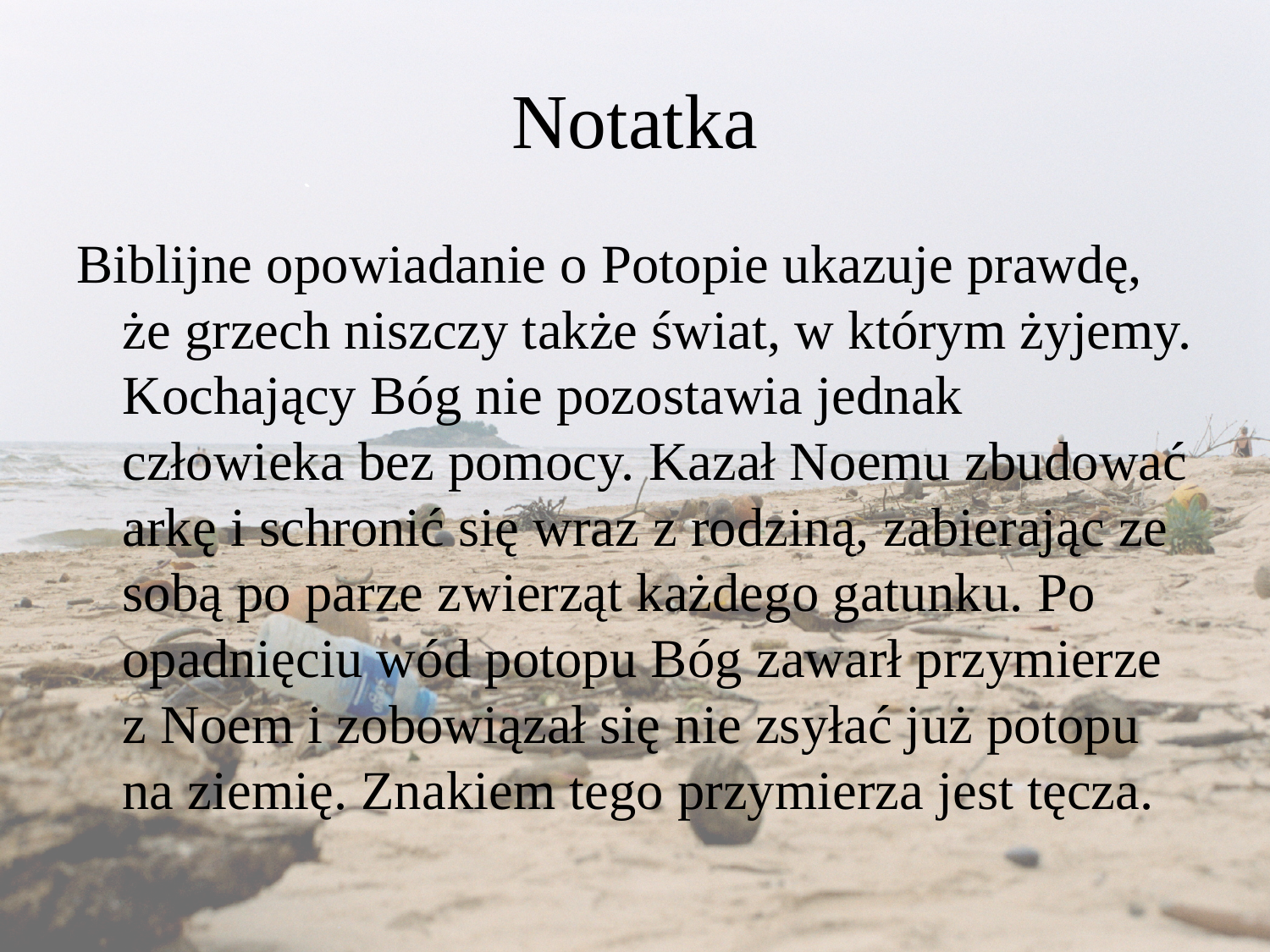

# Notatka
Biblijne opowiadanie o Potopie ukazuje prawdę, że grzech niszczy także świat, w którym żyjemy. Kochający Bóg nie pozostawia jednak człowieka bez pomocy. Kazał Noemu zbudować arkę i schronić się wraz z rodziną, zabierając ze sobą po parze zwierząt każdego gatunku. Po opadnięciu wód potopu Bóg zawarł przymierze z Noem i zobowiązał się nie zsyłać już potopu na ziemię. Znakiem tego przymierza jest tęcza.